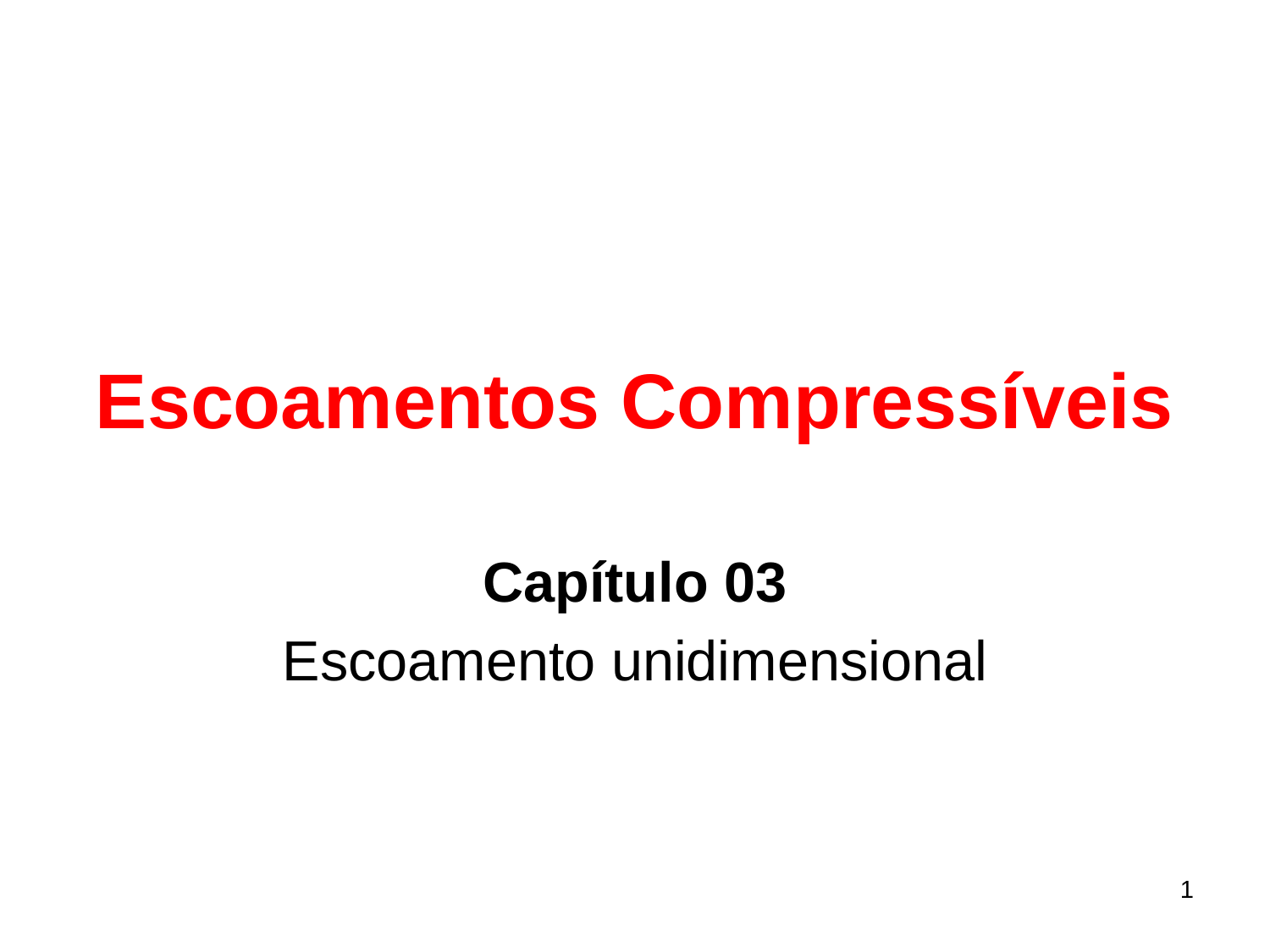

# Escoamentos Compressíveis
Capítulo 03
Escoamento unidimensional
1